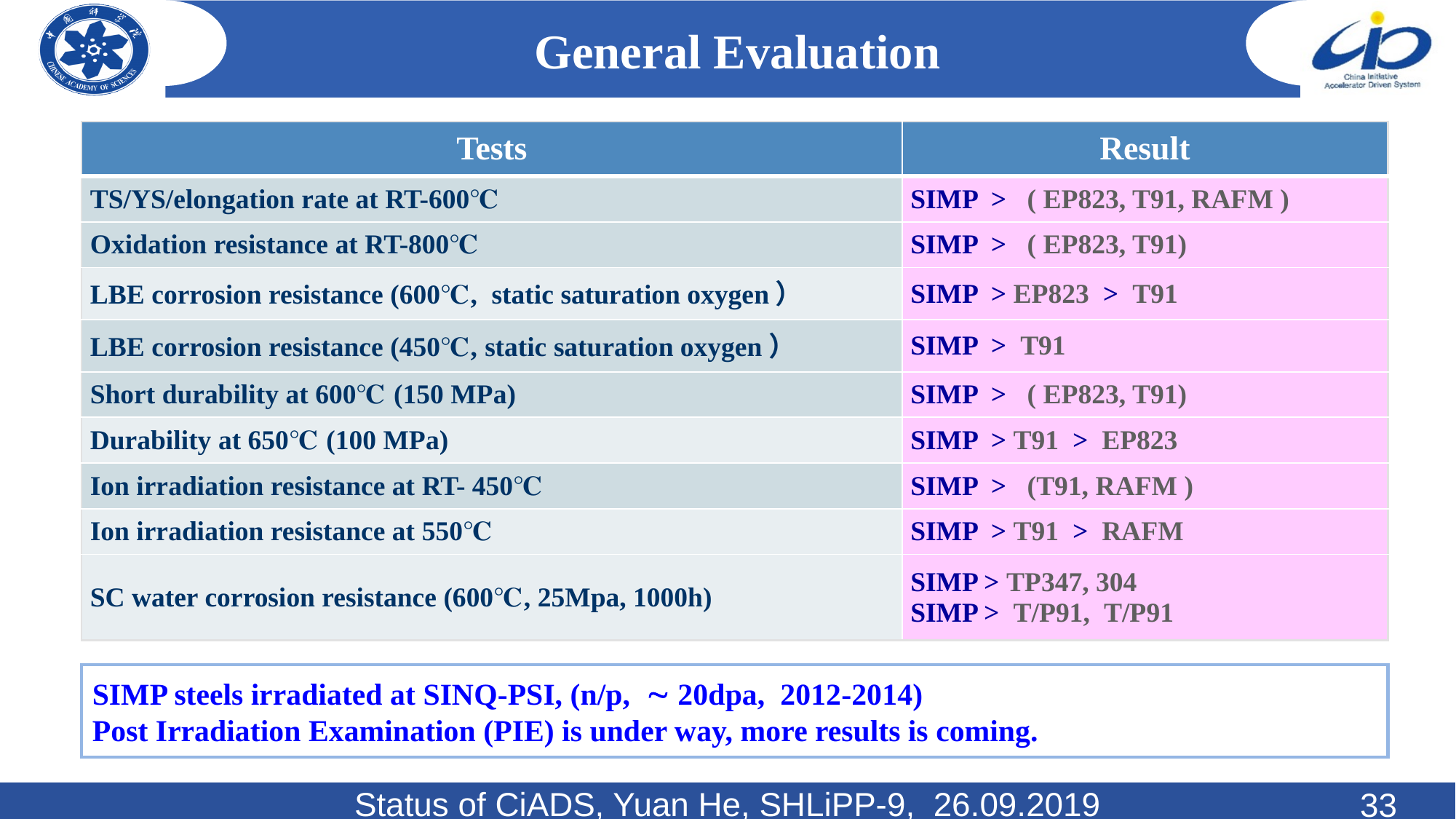

# General Evaluation
| Tests | Result |
| --- | --- |
| TS/YS/elongation rate at RT-600℃ | SIMP >   ( EP823, T91, RAFM ) |
| Oxidation resistance at RT-800℃ | SIMP >   ( EP823, T91) |
| LBE corrosion resistance (600℃, static saturation oxygen） | SIMP > EP823 >  T91 |
| LBE corrosion resistance (450℃, static saturation oxygen） | SIMP >  T91 |
| Short durability at 600℃ (150 MPa) | SIMP >   ( EP823, T91) |
| Durability at 650℃ (100 MPa) | SIMP > T91 >  EP823 |
| Ion irradiation resistance at RT- 450℃ | SIMP >   (T91, RAFM ) |
| Ion irradiation resistance at 550℃ | SIMP > T91 >  RAFM |
| SC water corrosion resistance (600℃, 25Mpa, 1000h) | SIMP > TP347, 304 SIMP >  T/P91,  T/P91 |
SIMP steels irradiated at SINQ-PSI, (n/p,  ∼ 20dpa,  2012-2014)
Post Irradiation Examination (PIE) is under way, more results is coming.